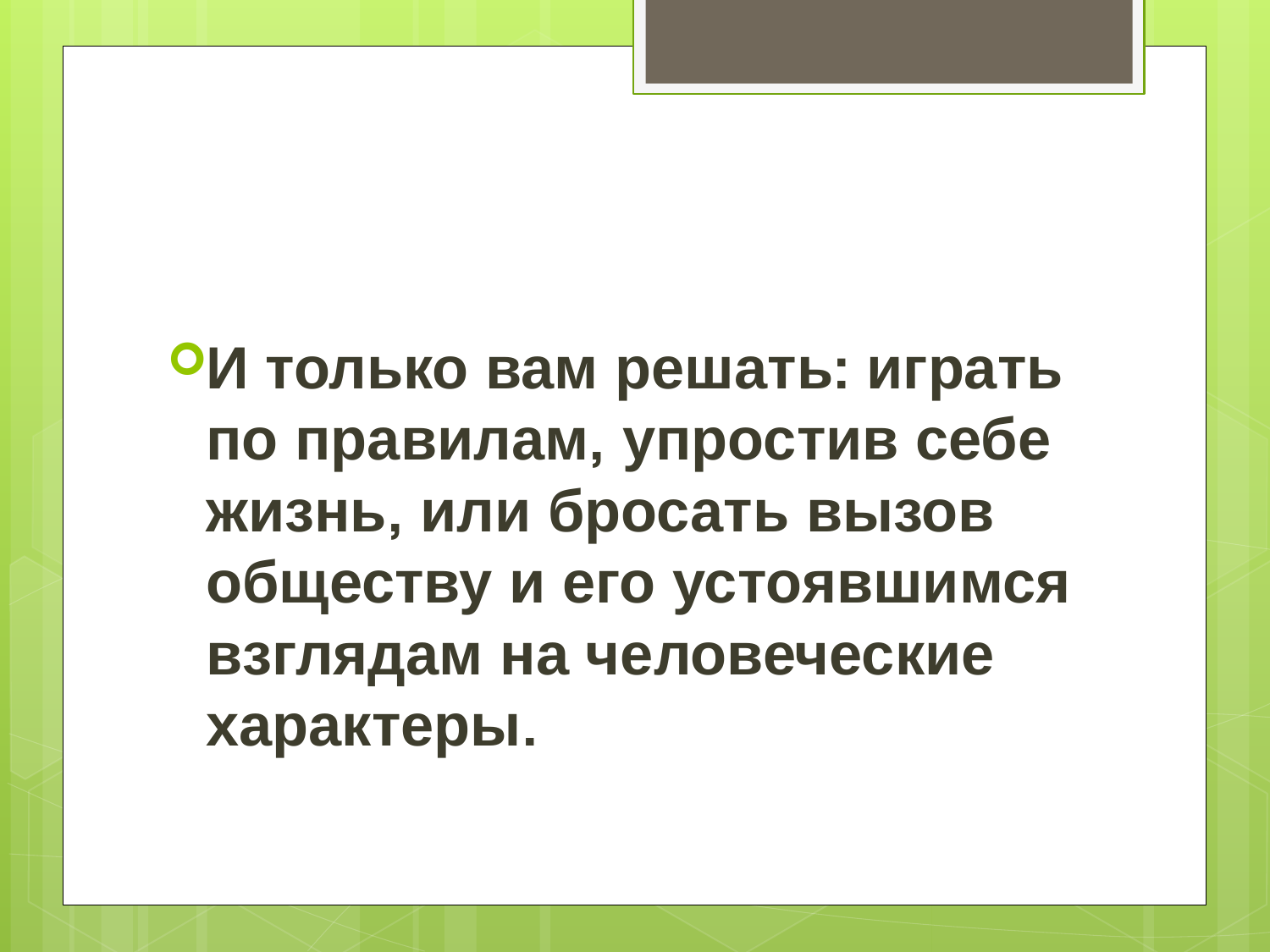

#
И только вам решать: играть по правилам, упростив себе жизнь, или бросать вызов обществу и его устоявшимся взглядам на человеческие характеры.